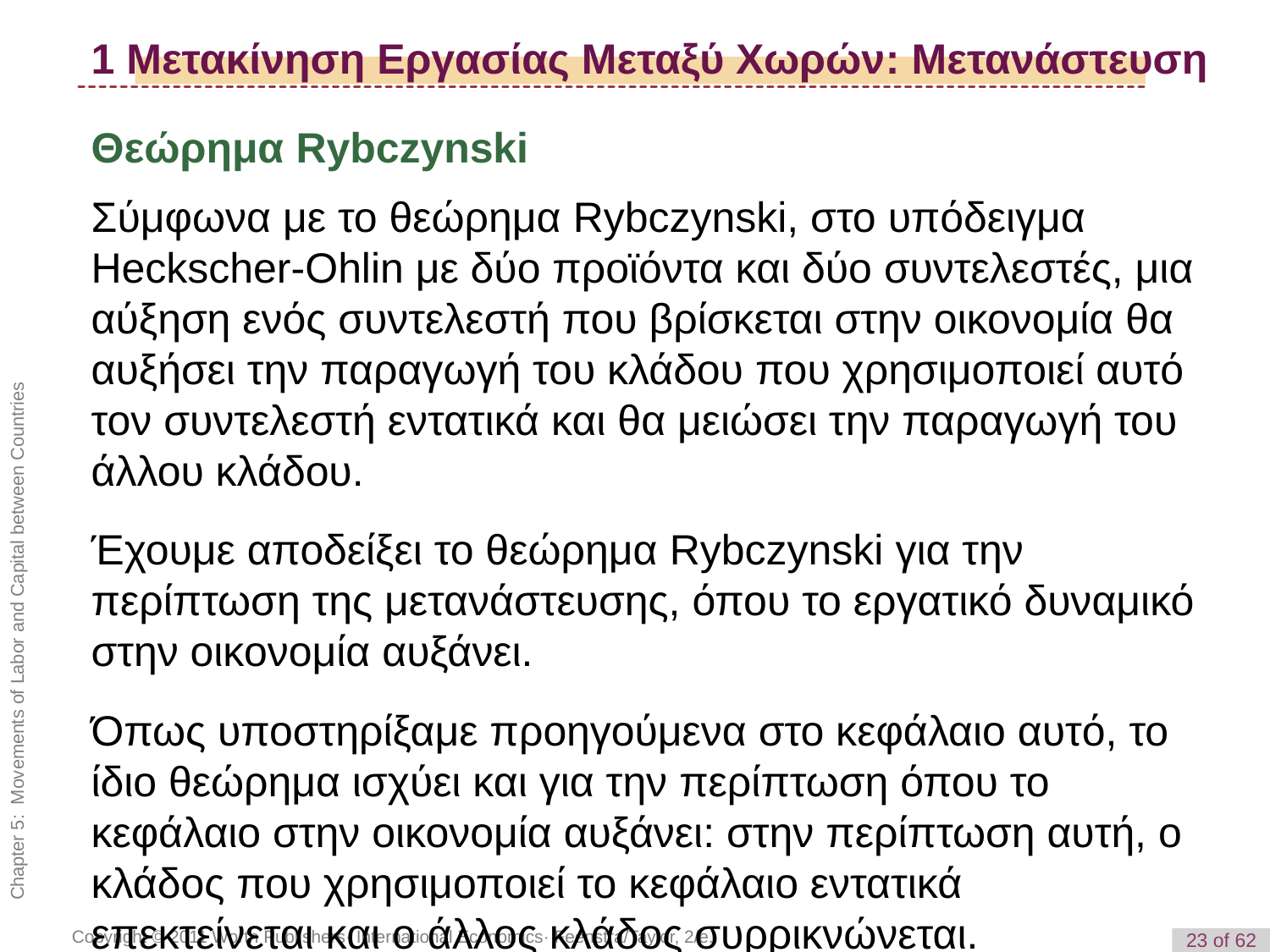

1 Μετακίνηση Εργασίας Μεταξύ Χωρών: Μετανάστευση

Θεώρημα Rybczynski
Σύμφωνα με το θεώρημα Rybczynski, στο υπόδειγμα Heckscher-Ohlin με δύο προϊόντα και δύο συντελεστές, μια αύξηση ενός συντελεστή που βρίσκεται στην οικονομία θα αυξήσει την παραγωγή του κλάδου που χρησιμοποιεί αυτό τον συντελεστή εντατικά και θα μειώσει την παραγωγή του άλλου κλάδου.

Έχουμε αποδείξει το θεώρημα Rybczynski για την περίπτωση της μετανάστευσης, όπου το εργατικό δυναμικό στην οικονομία αυξάνει.

Όπως υποστηρίξαμε προηγούμενα στο κεφάλαιο αυτό, το ίδιο θεώρημα ισχύει και για την περίπτωση όπου το κεφάλαιο στην οικονομία αυξάνει: στην περίπτωση αυτή, ο κλάδος που χρησιμοποιεί το κεφάλαιο εντατικά επεκτείνεται και ο άλλος κλάδος συρρικνώνεται.